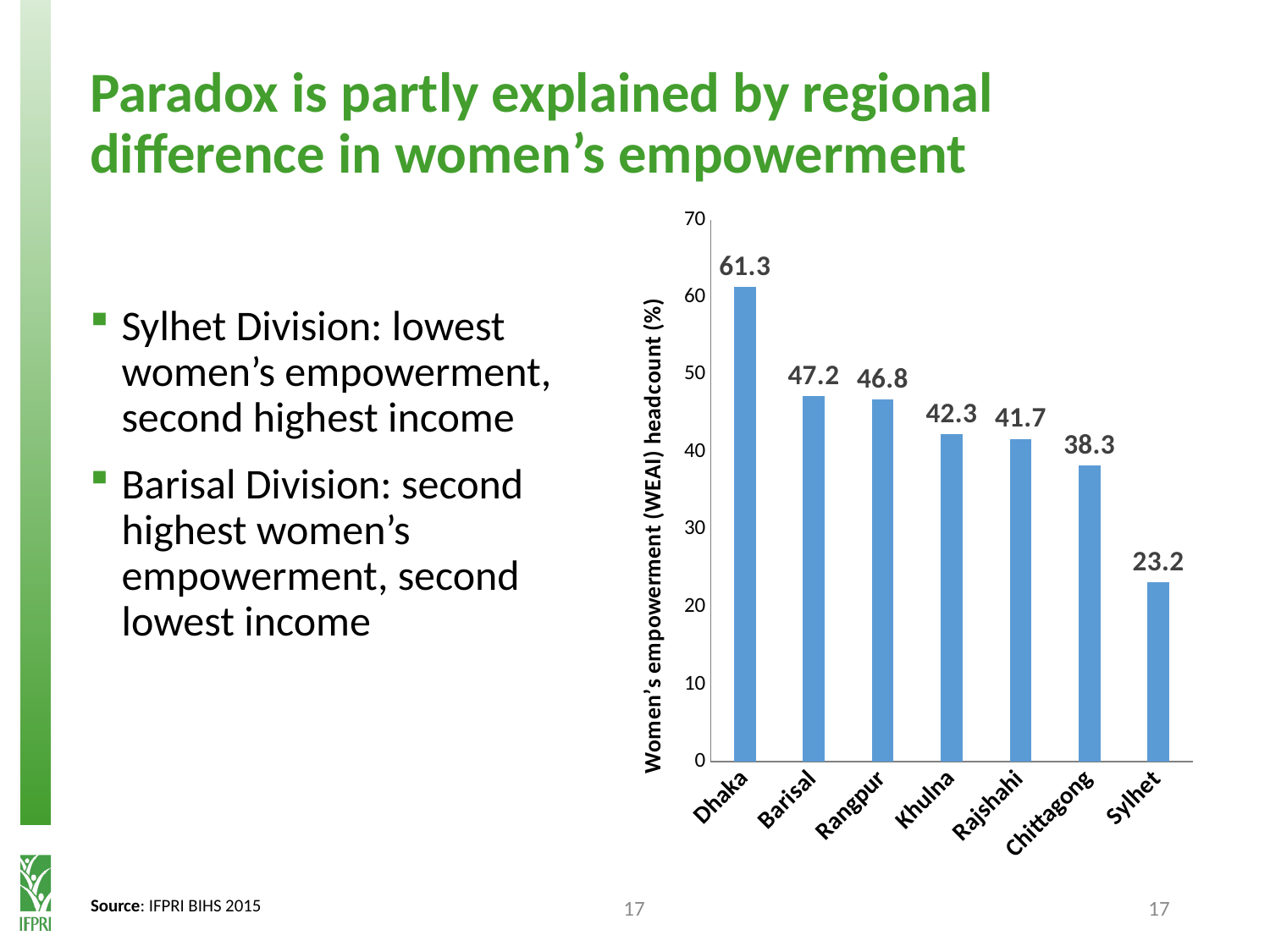

# Paradox is partly explained by regional difference in women’s empowerment

### Chart:

| Category | Empowered woment |
|---|---|
| Dhaka | 61.3 |
| Barisal | 47.2 |
| Rangpur | 46.8 |
| Khulna | 42.3 |
| Rajshahi | 41.7 |
| Chittagong | 38.3 |
| Sylhet | 23.2 |

Sylhet Division: lowest women’s empowerment, second highest income
Barisal Division: second highest women’s empowerment, second lowest income
17
Source: IFPRI BIHS 2015